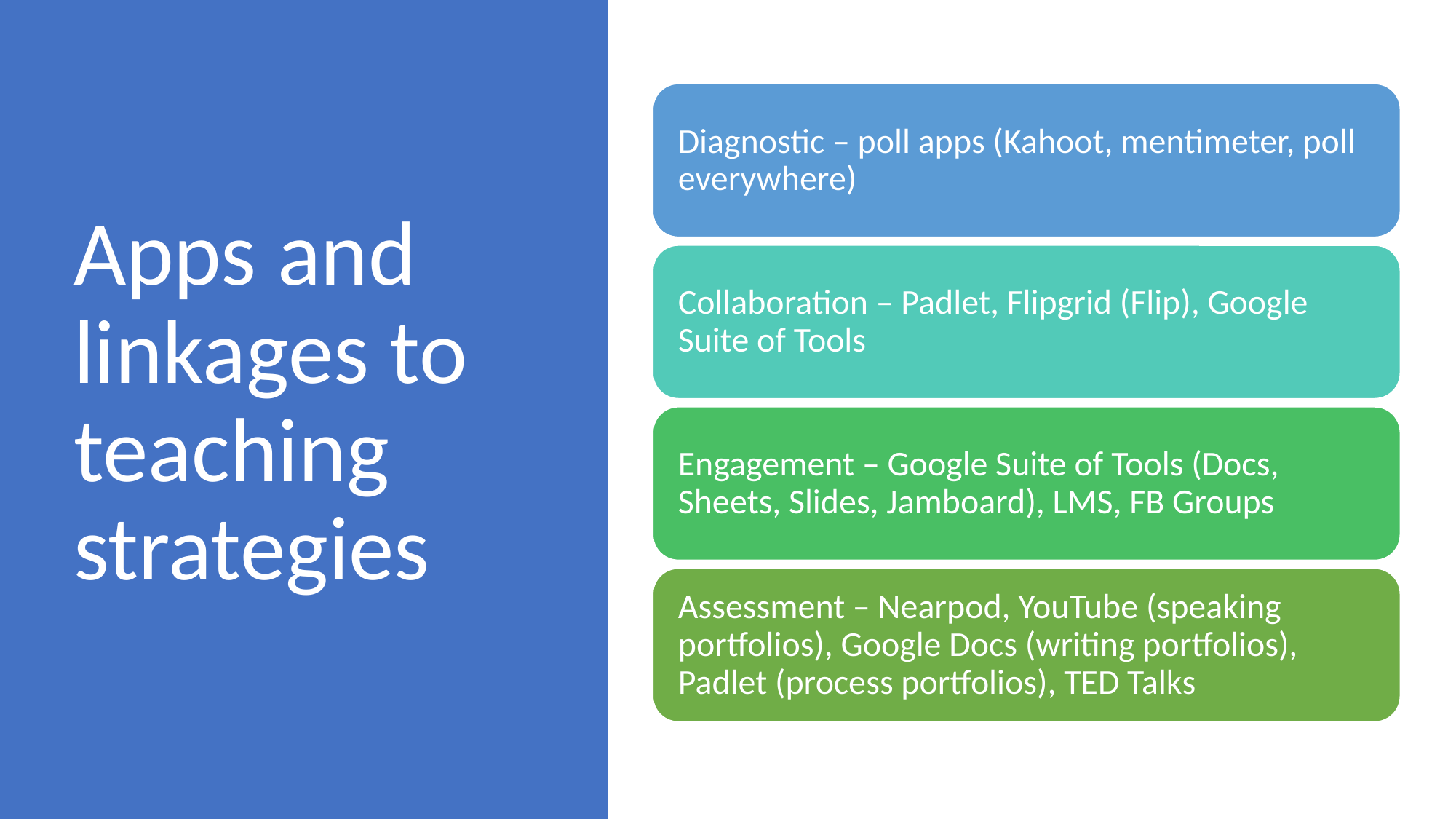

# Apps and linkages to teaching strategies
Diagnostic – poll apps (Kahoot, mentimeter, poll everywhere)
Collaboration – Padlet, Flipgrid (Flip), Google Suite of Tools
Engagement – Google Suite of Tools (Docs, Sheets, Slides, Jamboard), LMS, FB Groups
Assessment – Nearpod, YouTube (speaking portfolios), Google Docs (writing portfolios), Padlet (process portfolios), TED Talks